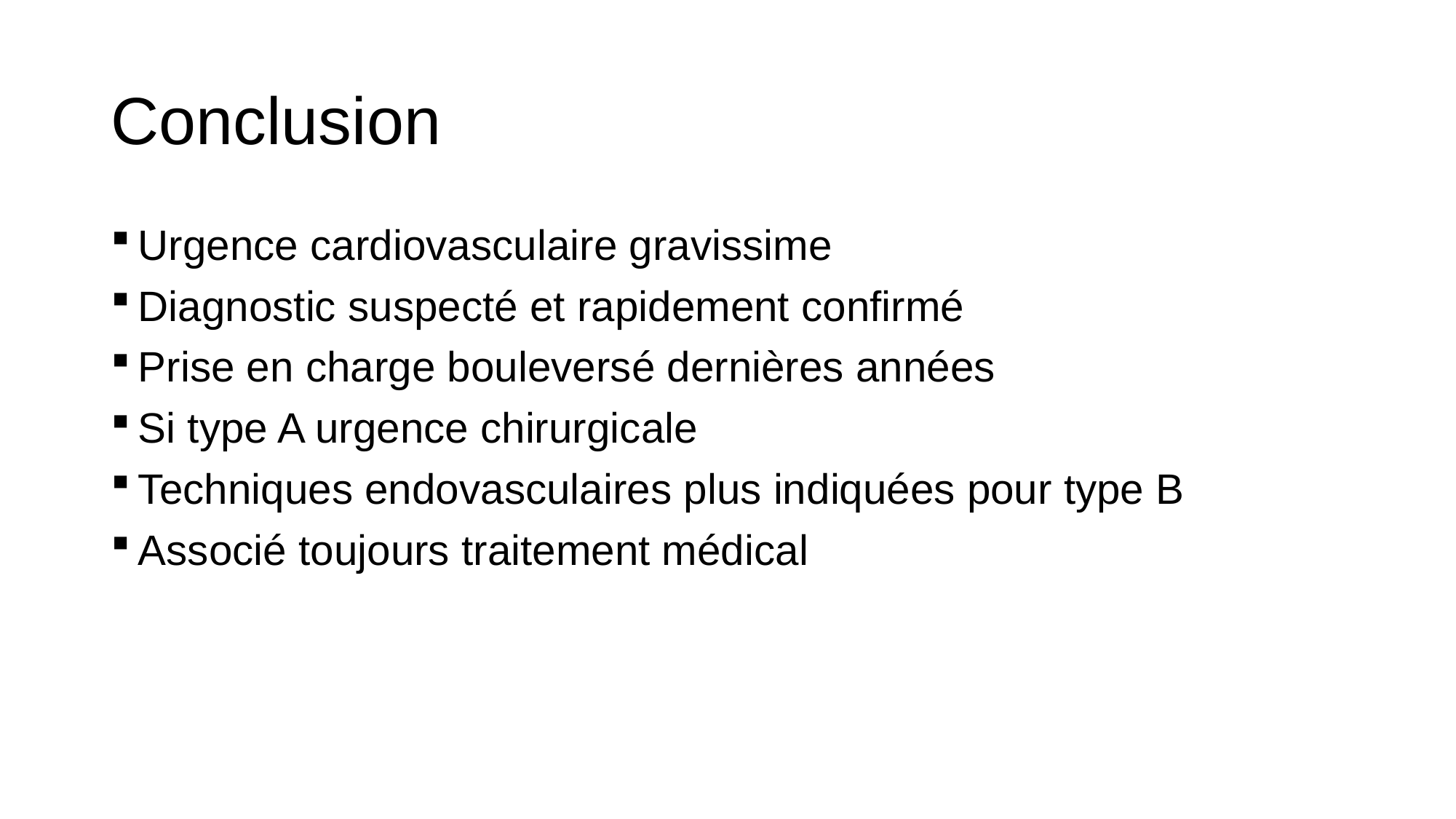

# Conclusion
Urgence cardiovasculaire gravissime
Diagnostic suspecté et rapidement confirmé
Prise en charge bouleversé dernières années
Si type A urgence chirurgicale
Techniques endovasculaires plus indiquées pour type B
Associé toujours traitement médical